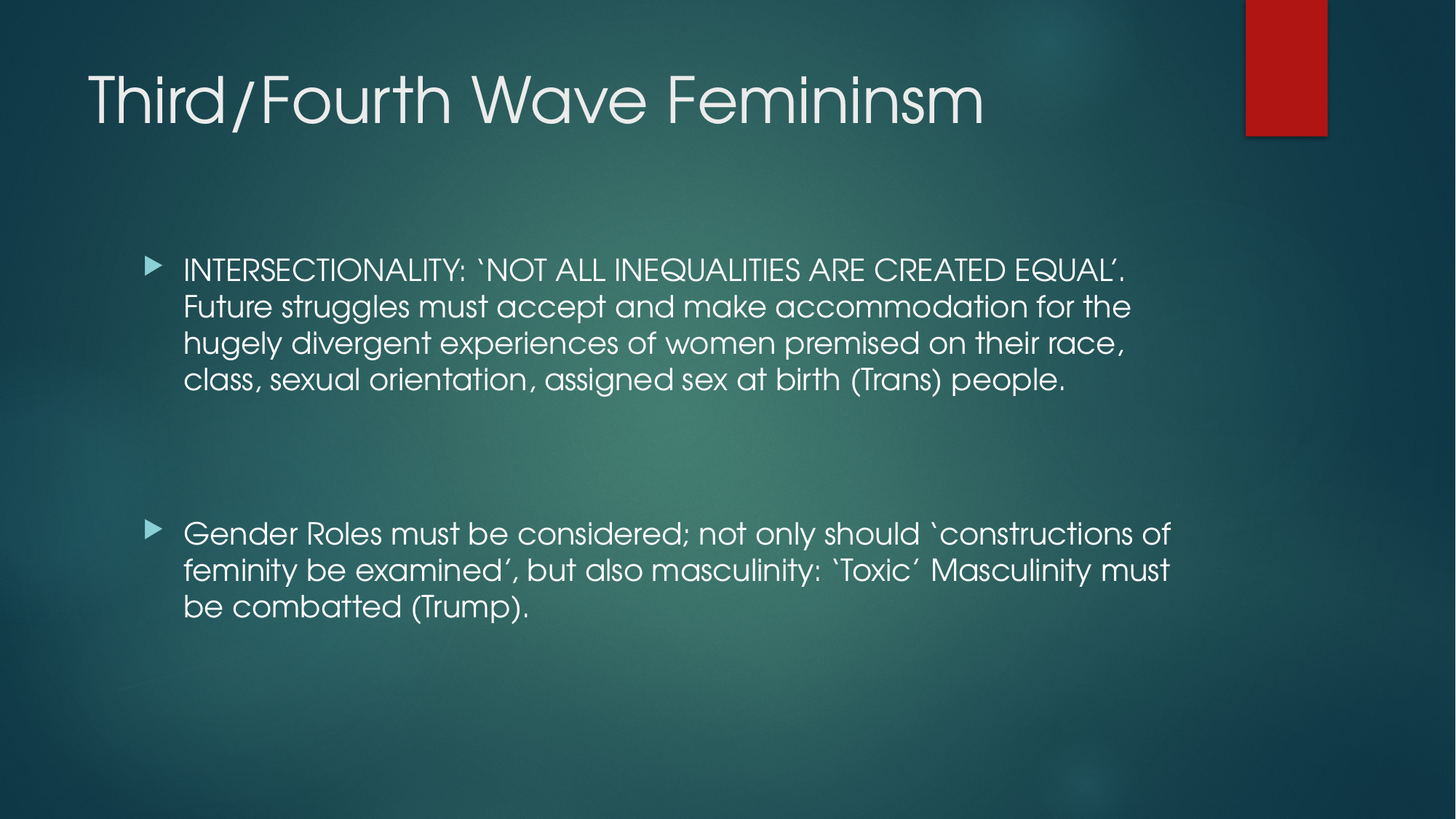

# Third/Fourth Wave Femininsm
INTERSECTIONALITY: ‘NOT ALL INEQUALITIES ARE CREATED EQUAL’. Future struggles must accept and make accommodation for the hugely divergent experiences of women premised on their race, class, sexual orientation, assigned sex at birth (Trans) people.

Gender Roles must be considered; not only should ‘constructions of feminity be examined’, but also masculinity: ‘Toxic’ Masculinity must be combatted (Trump).